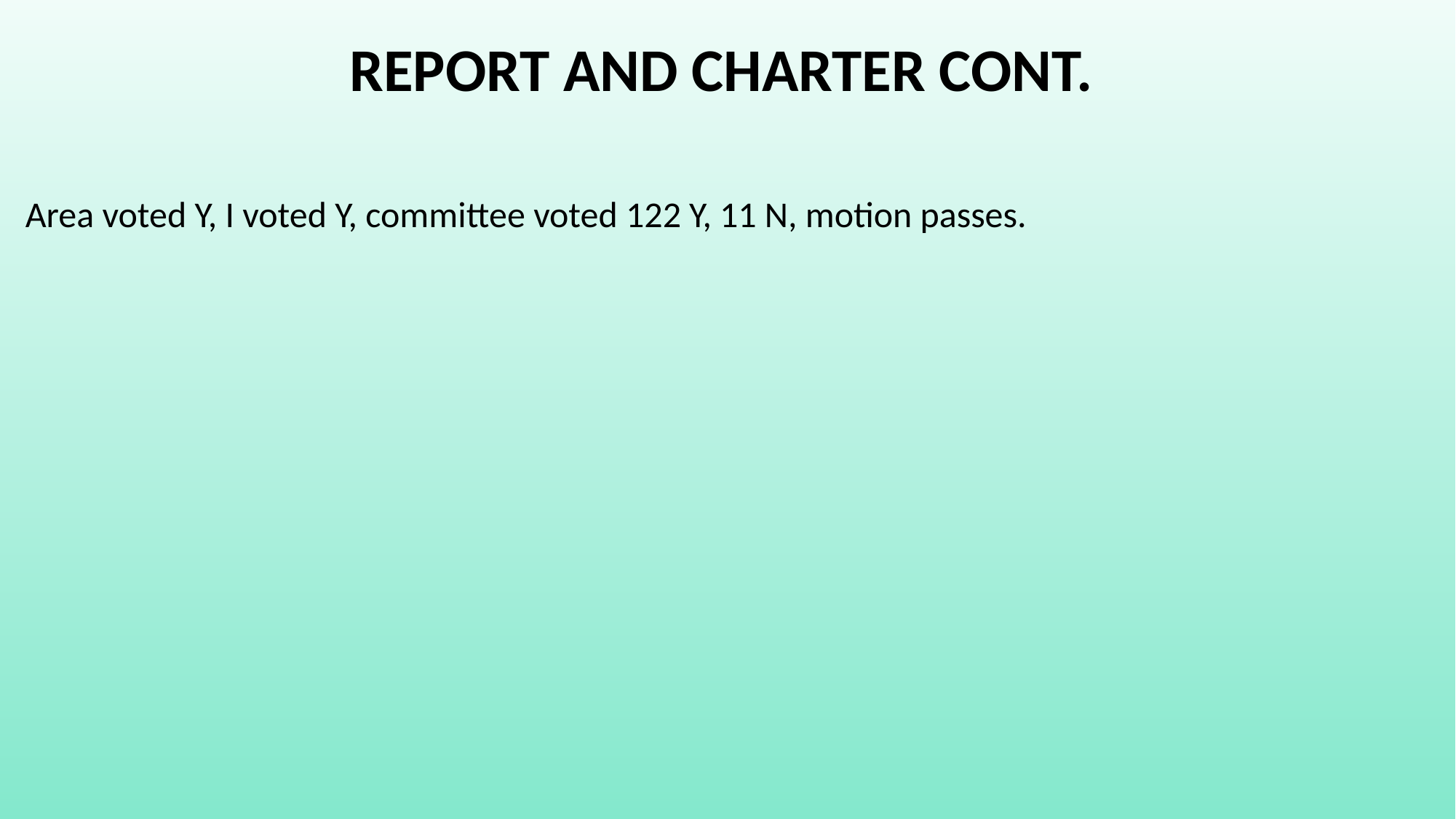

REPORT AND CHARTER CONT.

Area voted Y, I voted Y, committee voted 122 Y, 11 N, motion passes.